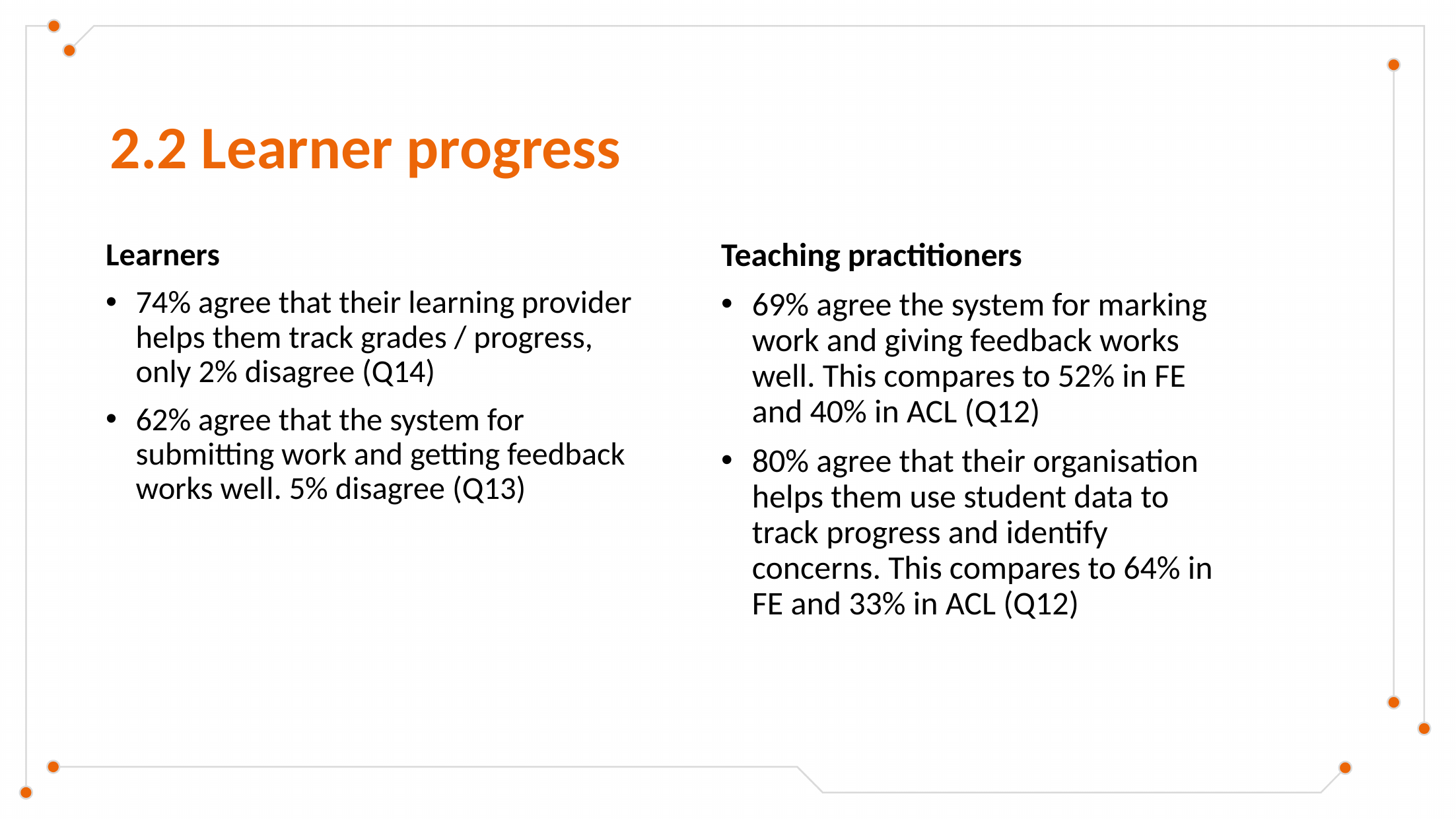

# 2.2 Learner progress
Learners
74% agree that their learning provider helps them track grades / progress, only 2% disagree (Q14)
62% agree that the system for submitting work and getting feedback works well. 5% disagree (Q13)

Teaching practitioners
69% agree the system for marking work and giving feedback works well. This compares to 52% in FE and 40% in ACL (Q12)
80% agree that their organisation helps them use student data to track progress and identify concerns. This compares to 64% in FE and 33% in ACL (Q12)